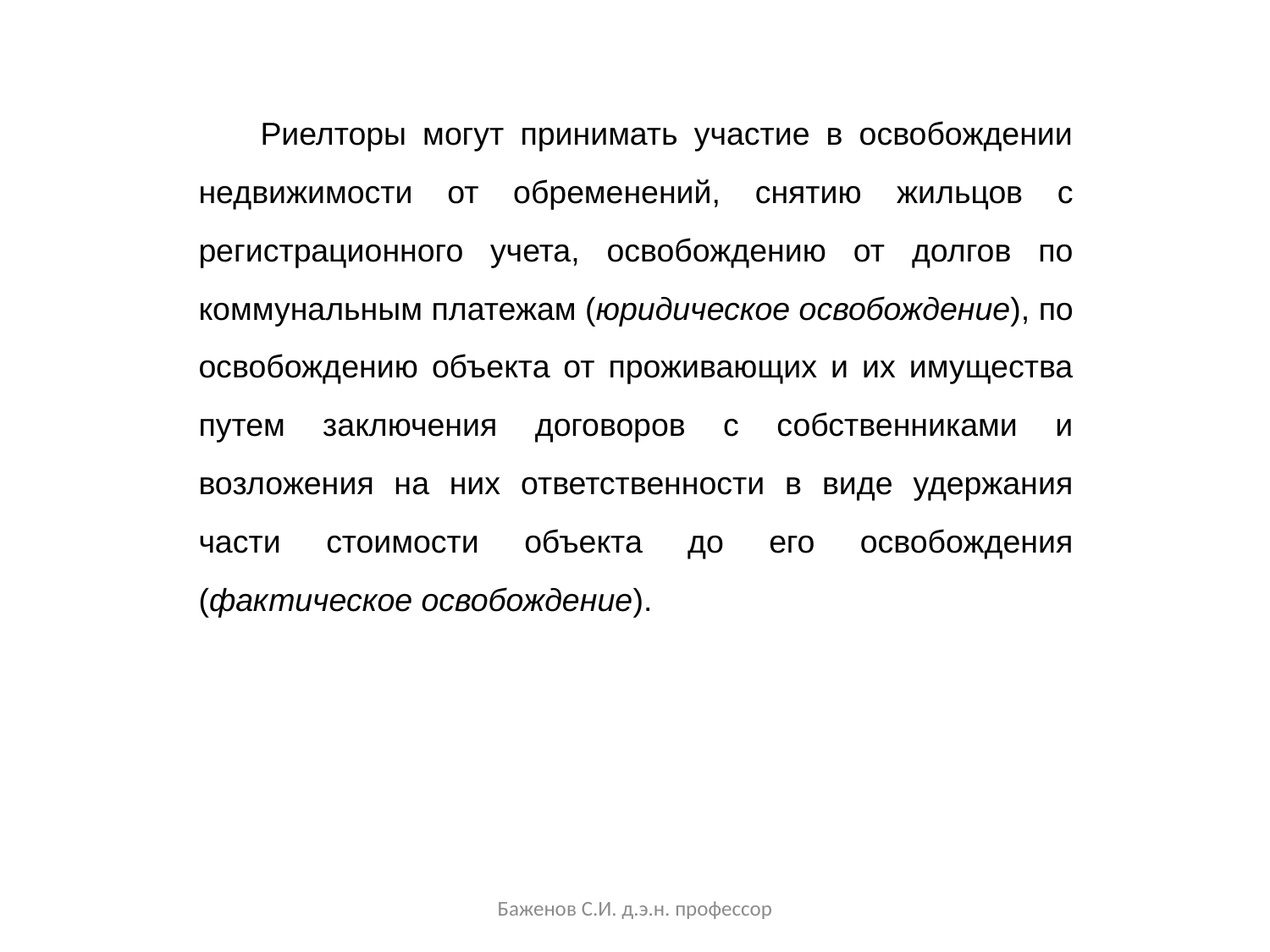

Риелторы могут принимать участие в освобождении недвижимости от обременений, снятию жильцов с регистрационного учета, освобождению от долгов по коммунальным платежам (юридическое освобождение), по освобождению объекта от проживающих и их имущества путем заключения договоров с собственниками и возложения на них ответственности в виде удержания части стоимости объекта до его освобождения (фактическое освобождение).
Баженов С.И. д.э.н. профессор